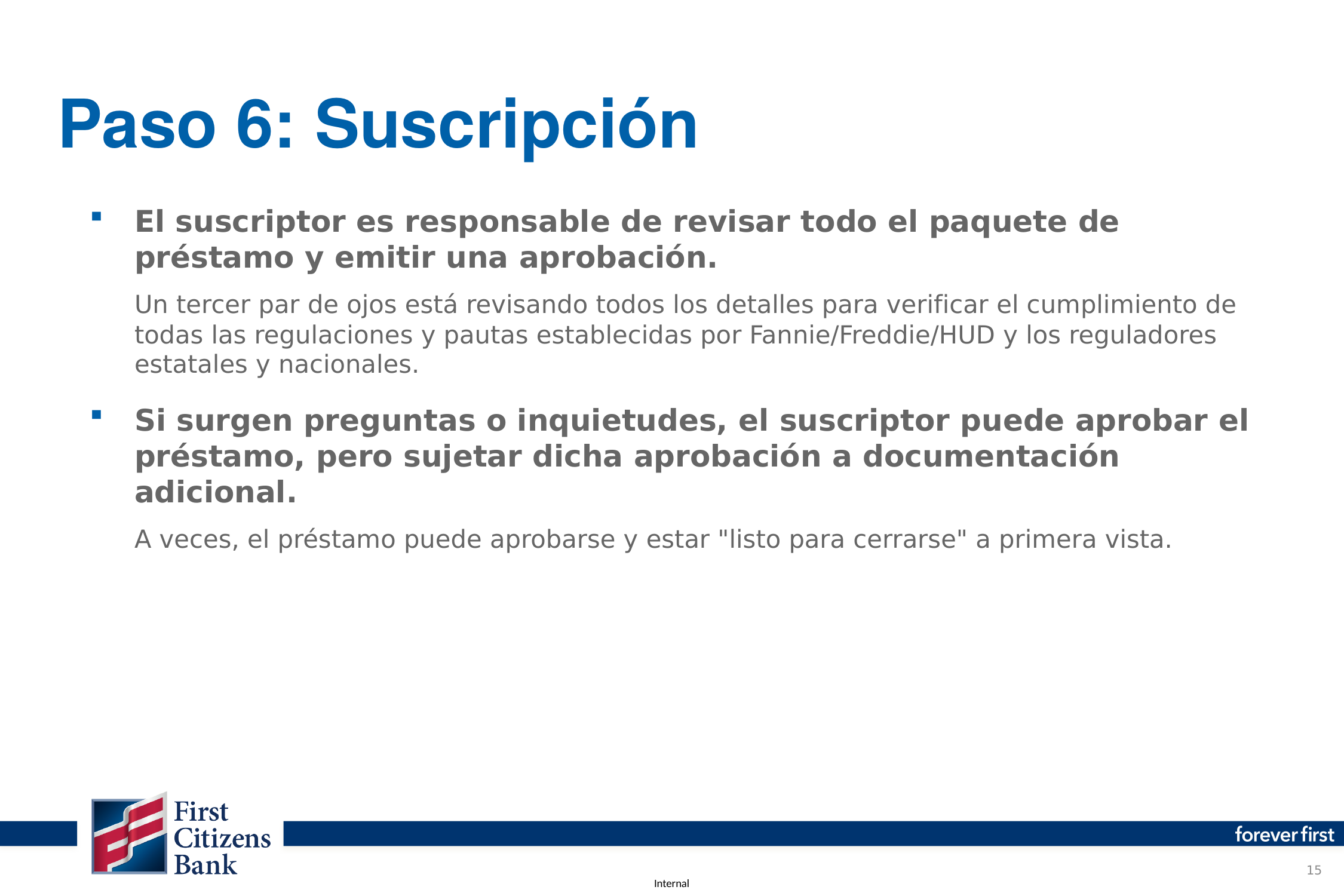

# Paso 6: Suscripción
El suscriptor es responsable de revisar todo el paquete de préstamo y emitir una aprobación.
Un tercer par de ojos está revisando todos los detalles para verificar el cumplimiento de todas las regulaciones y pautas establecidas por Fannie/Freddie/HUD y los reguladores estatales y nacionales.
Si surgen preguntas o inquietudes, el suscriptor puede aprobar el préstamo, pero sujetar dicha aprobación a documentación adicional.
A veces, el préstamo puede aprobarse y estar "listo para cerrarse" a primera vista.
15